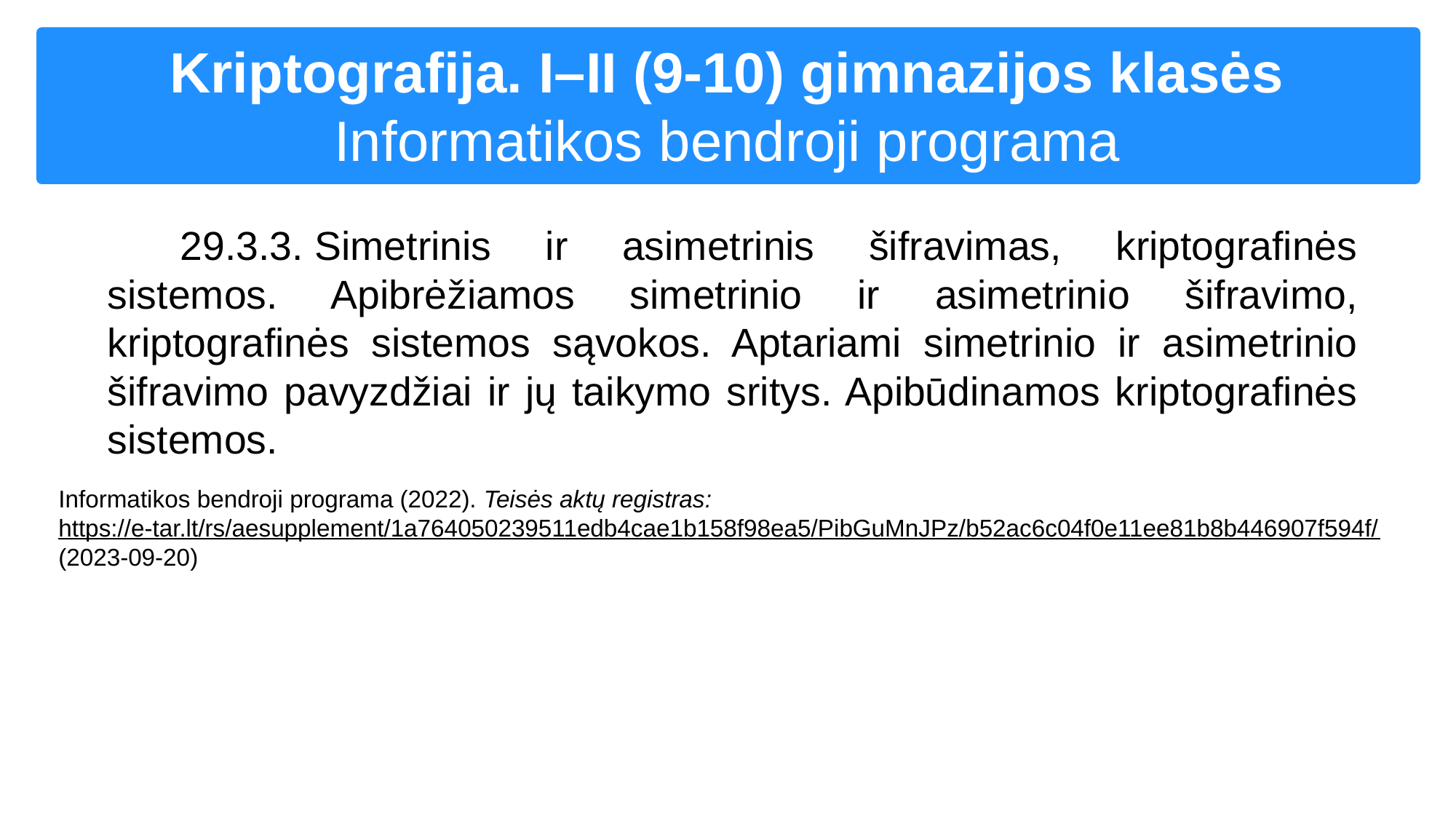

# Kriptografija. I–II (9-10) gimnazijos klasės Informatikos bendroji programa
29.3.3. Simetrinis ir asimetrinis šifravimas, kriptografinės sistemos. Apibrėžiamos simetrinio ir asimetrinio šifravimo, kriptografinės sistemos sąvokos. Aptariami simetrinio ir asimetrinio šifravimo pavyzdžiai ir jų taikymo sritys. Apibūdinamos kriptografinės sistemos.
Informatikos bendroji programa (2022). Teisės aktų registras:
https://e-tar.lt/rs/aesupplement/1a764050239511edb4cae1b158f98ea5/PibGuMnJPz/b52ac6c04f0e11ee81b8b446907f594f/  (2023-09-20)